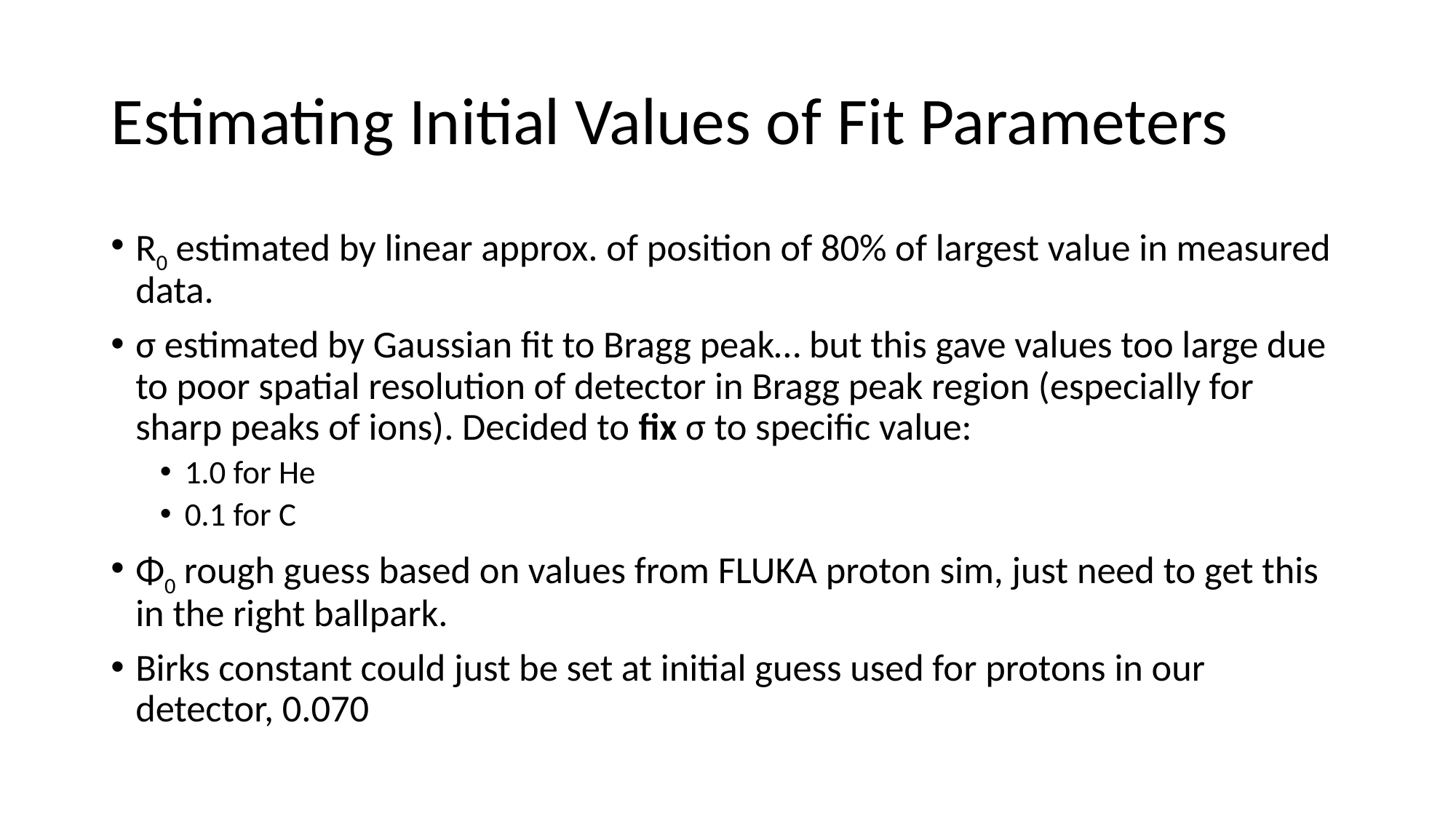

# Estimating Initial Values of Fit Parameters
R0 estimated by linear approx. of position of 80% of largest value in measured data.
σ estimated by Gaussian fit to Bragg peak… but this gave values too large due to poor spatial resolution of detector in Bragg peak region (especially for sharp peaks of ions). Decided to fix σ to specific value:
1.0 for He
0.1 for C
Φ0 rough guess based on values from FLUKA proton sim, just need to get this in the right ballpark.
Birks constant could just be set at initial guess used for protons in our detector, 0.070